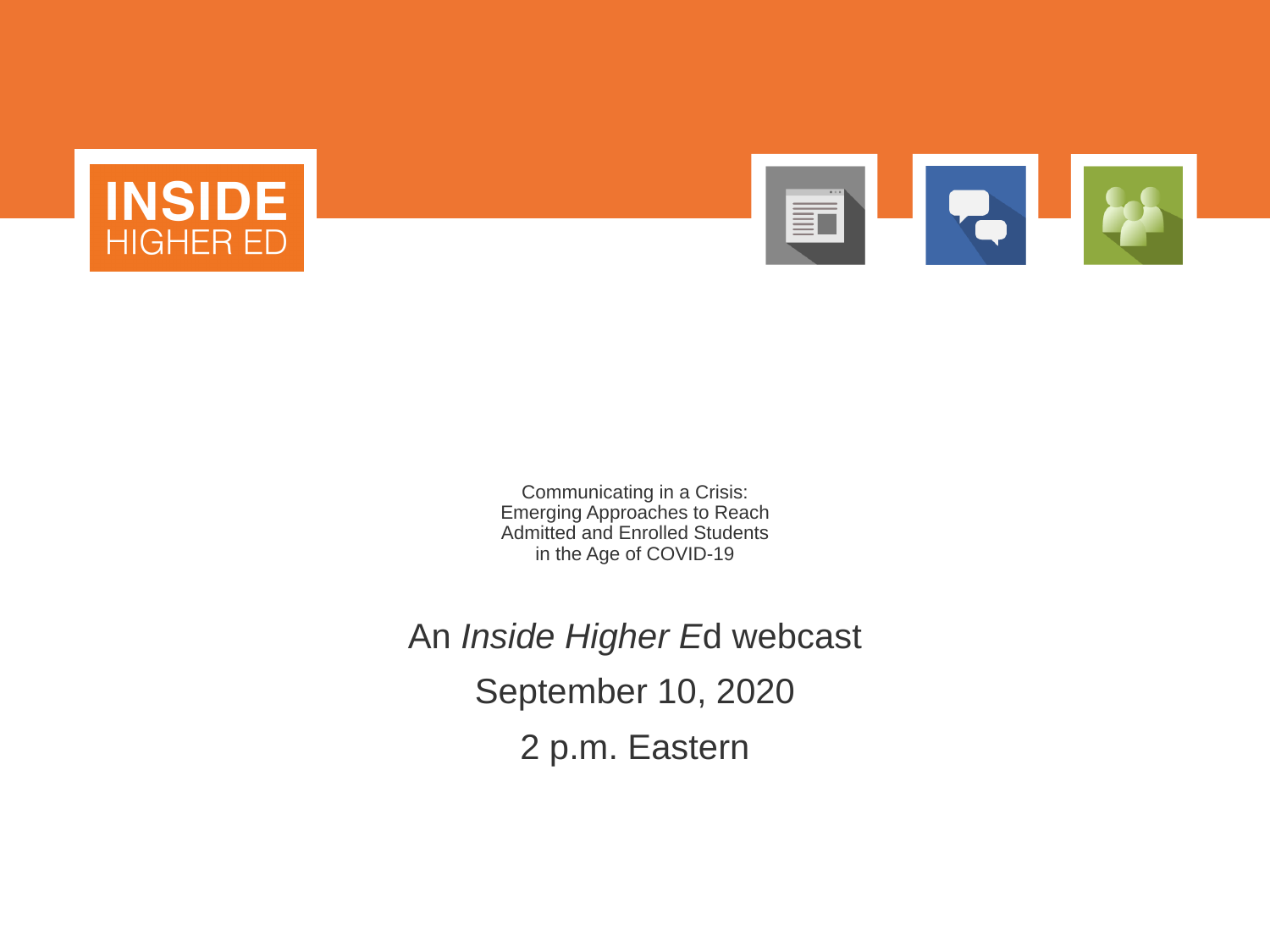

# Communicating in a Crisis: Emerging Approaches to Reach Admitted and Enrolled Students in the Age of COVID-19
An Inside Higher Ed webcast
September 10, 2020
2 p.m. Eastern